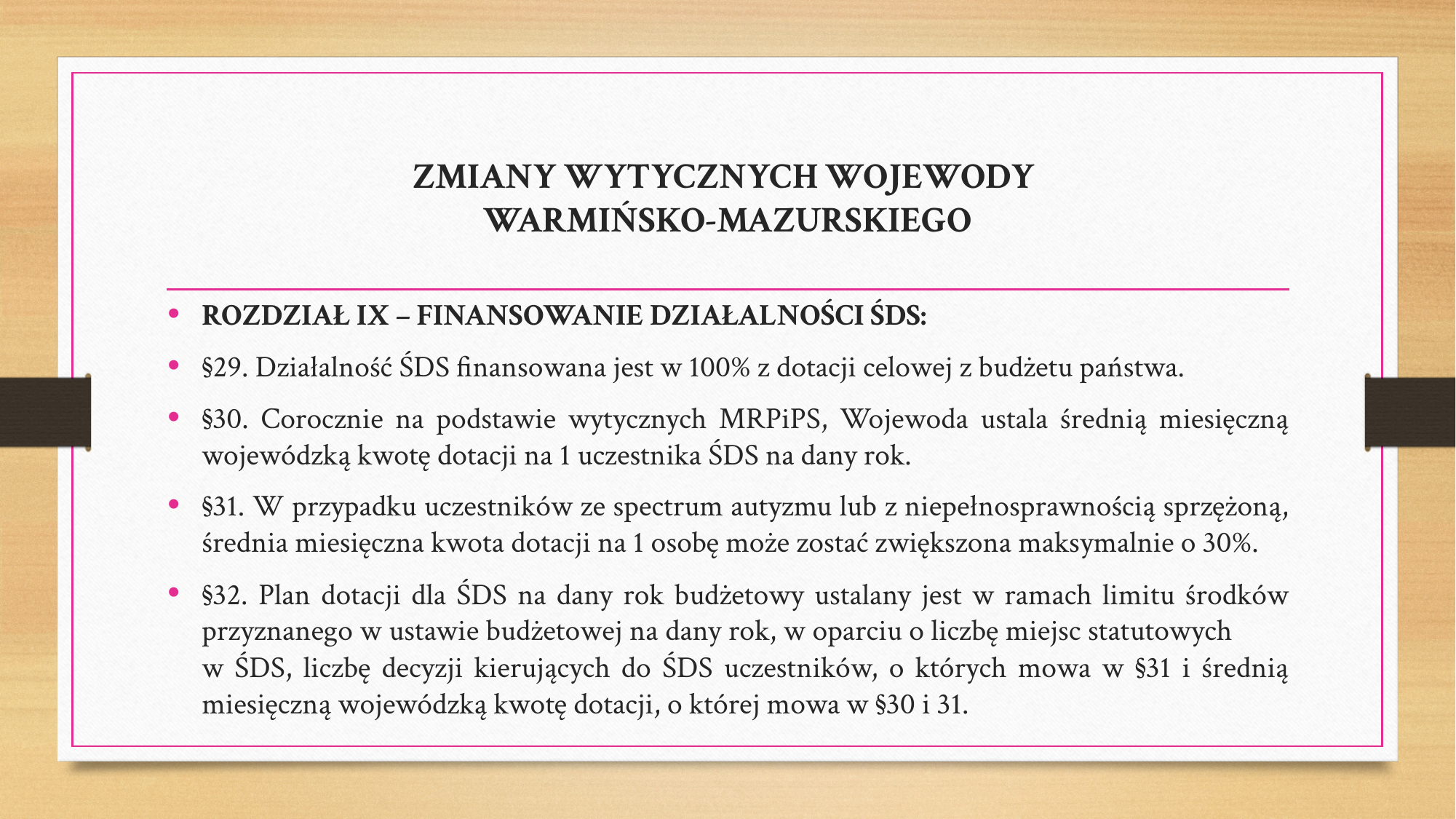

# ZMIANY WYTYCZNYCH WOJEWODY WARMIŃSKO-MAZURSKIEGO
ROZDZIAŁ IX – FINANSOWANIE DZIAŁALNOŚCI ŚDS:
§29. Działalność ŚDS finansowana jest w 100% z dotacji celowej z budżetu państwa.
§30. Corocznie na podstawie wytycznych MRPiPS, Wojewoda ustala średnią miesięczną wojewódzką kwotę dotacji na 1 uczestnika ŚDS na dany rok.
§31. W przypadku uczestników ze spectrum autyzmu lub z niepełnosprawnością sprzężoną, średnia miesięczna kwota dotacji na 1 osobę może zostać zwiększona maksymalnie o 30%.
§32. Plan dotacji dla ŚDS na dany rok budżetowy ustalany jest w ramach limitu środków przyznanego w ustawie budżetowej na dany rok, w oparciu o liczbę miejsc statutowych         w ŚDS, liczbę decyzji kierujących do ŚDS uczestników, o których mowa w §31 i średnią miesięczną wojewódzką kwotę dotacji, o której mowa w §30 i 31.